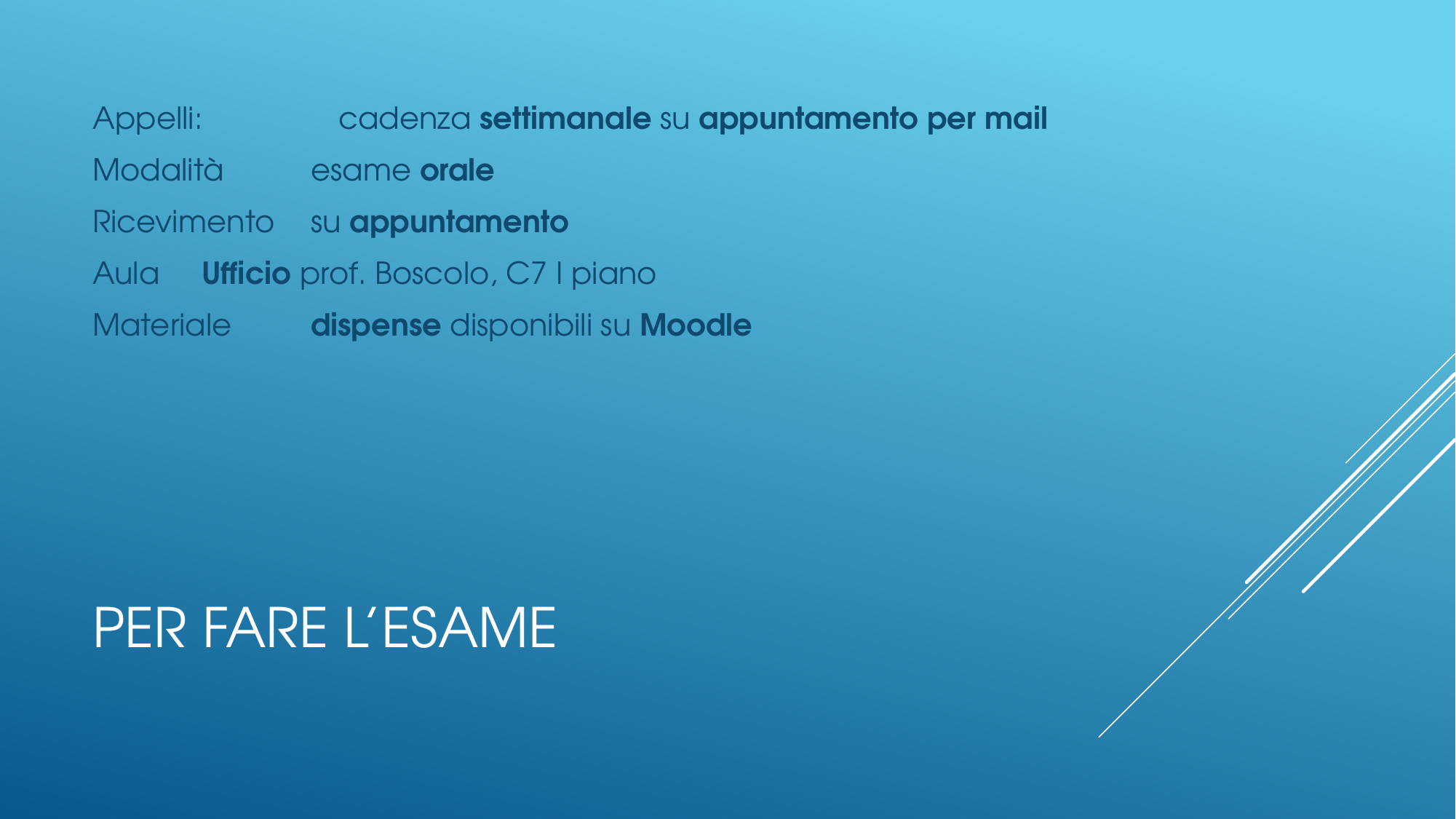

Appelli:	cadenza settimanale su appuntamento per mail
Modalità	esame orale
Ricevimento	su appuntamento
Aula	Ufficio prof. Boscolo, C7 I piano
Materiale	dispense disponibili su Moodle

# Per fare l’esame